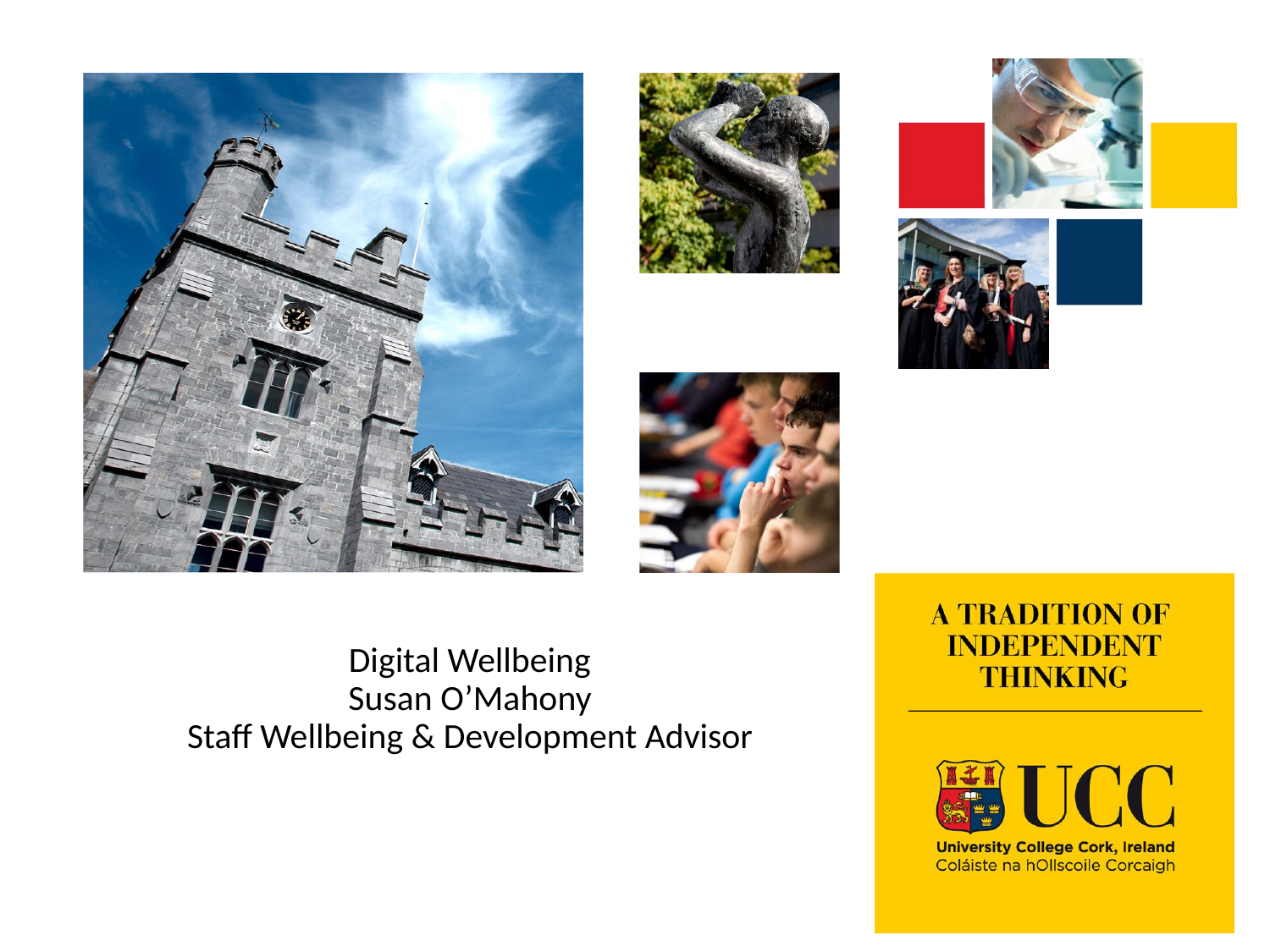

# Digital Wellbeing Susan O’Mahony Staff Wellbeing & Development Advisor